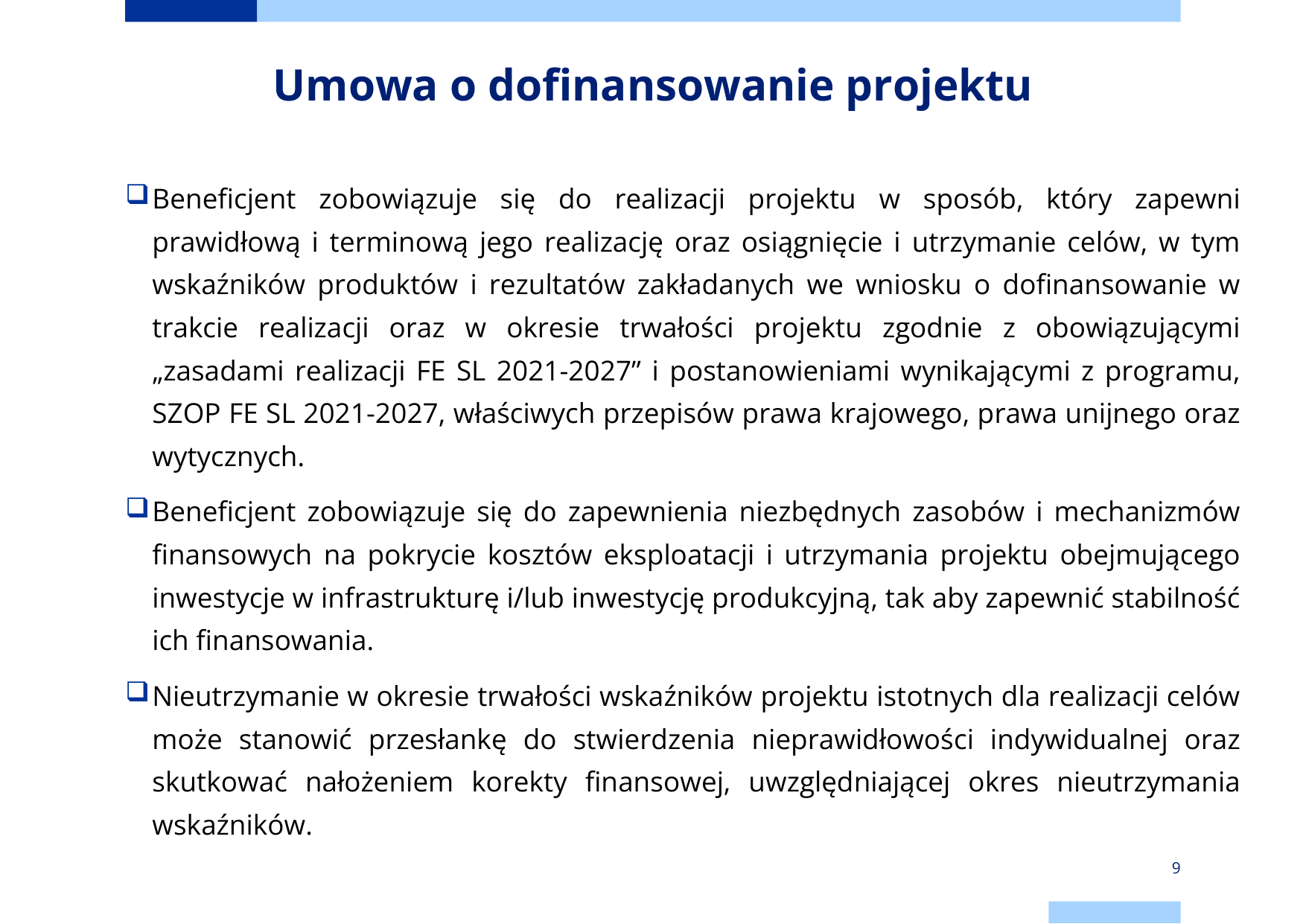

# Umowa o dofinansowanie projektu
Beneficjent zobowiązuje się do realizacji projektu w sposób, który zapewni prawidłową i terminową jego realizację oraz osiągnięcie i utrzymanie celów, w tym wskaźników produktów i rezultatów zakładanych we wniosku o dofinansowanie w trakcie realizacji oraz w okresie trwałości projektu zgodnie z obowiązującymi „zasadami realizacji FE SL 2021-2027” i postanowieniami wynikającymi z programu, SZOP FE SL 2021-2027, właściwych przepisów prawa krajowego, prawa unijnego oraz wytycznych.
Beneficjent zobowiązuje się do zapewnienia niezbędnych zasobów i mechanizmów finansowych na pokrycie kosztów eksploatacji i utrzymania projektu obejmującego inwestycje w infrastrukturę i/lub inwestycję produkcyjną, tak aby zapewnić stabilność ich finansowania.
Nieutrzymanie w okresie trwałości wskaźników projektu istotnych dla realizacji celów może stanowić przesłankę do stwierdzenia nieprawidłowości indywidualnej oraz skutkować nałożeniem korekty finansowej, uwzględniającej okres nieutrzymania wskaźników.

9